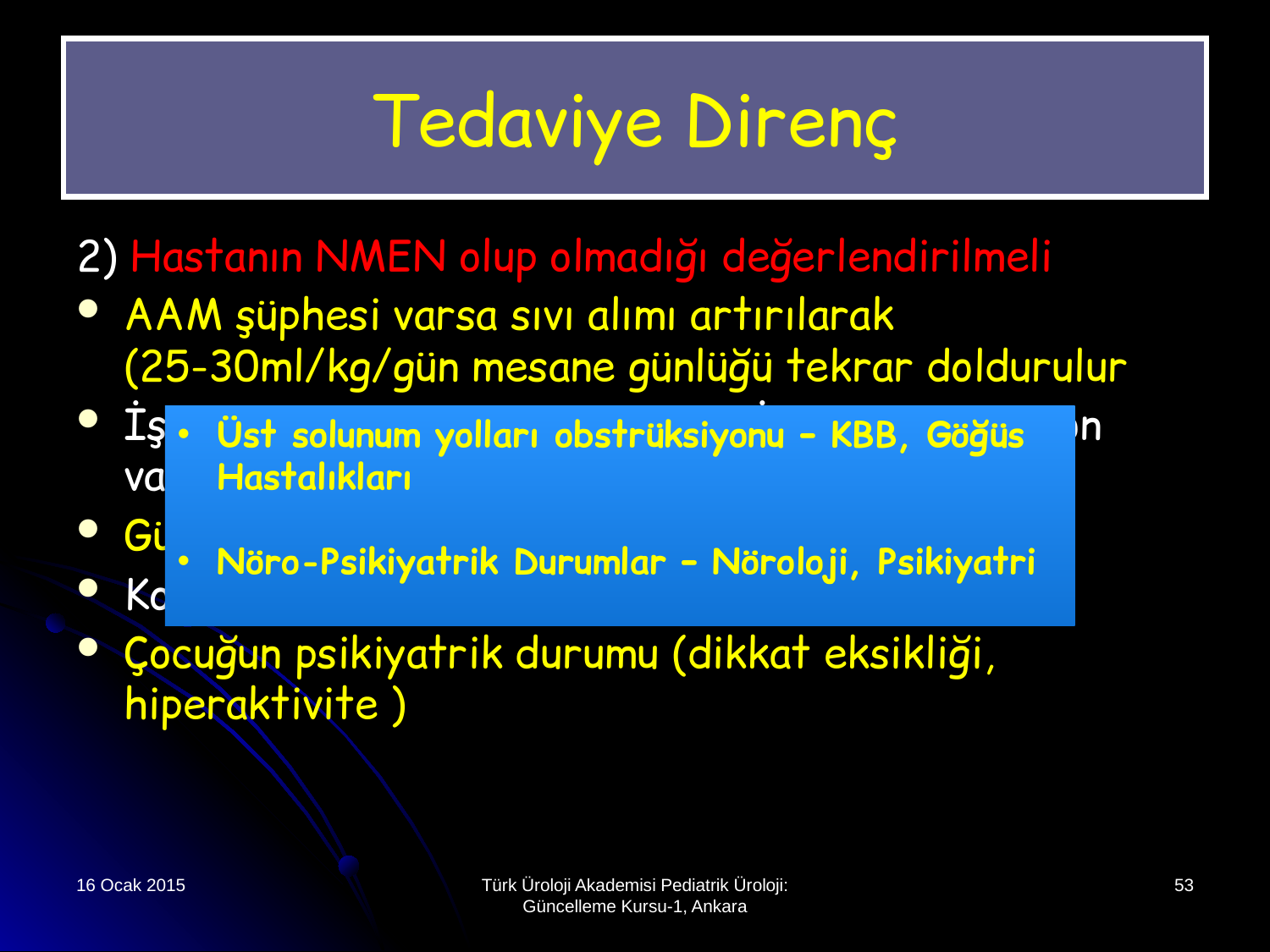

# Tedaviye Direnç
2) Hastanın NMEN olup olmadığı değerlendirilmeli
AAM şüphesi varsa sıvı alımı artırılarak (25-30ml/kg/gün mesane günlüğü tekrar doldurulur
İşeme Disfonksiyonu: Rekürren İYE, konstipasyon varsa düşünülmeli
Gündüz ve gece detrusor aşırı aktivitesi
Konstipasyon  tedaviye direnç için risk faktörü
Çocuğun psikiyatrik durumu (dikkat eksikliği, hiperaktivite )

Üst solunum yolları obstrüksiyonu – KBB, Göğüs Hastalıkları

Nöro-Psikiyatrik Durumlar – Nöroloji, Psikiyatri

16 Ocak 2015
Türk Üroloji Akademisi Pediatrik Üroloji: Güncelleme Kursu-1, Ankara
53